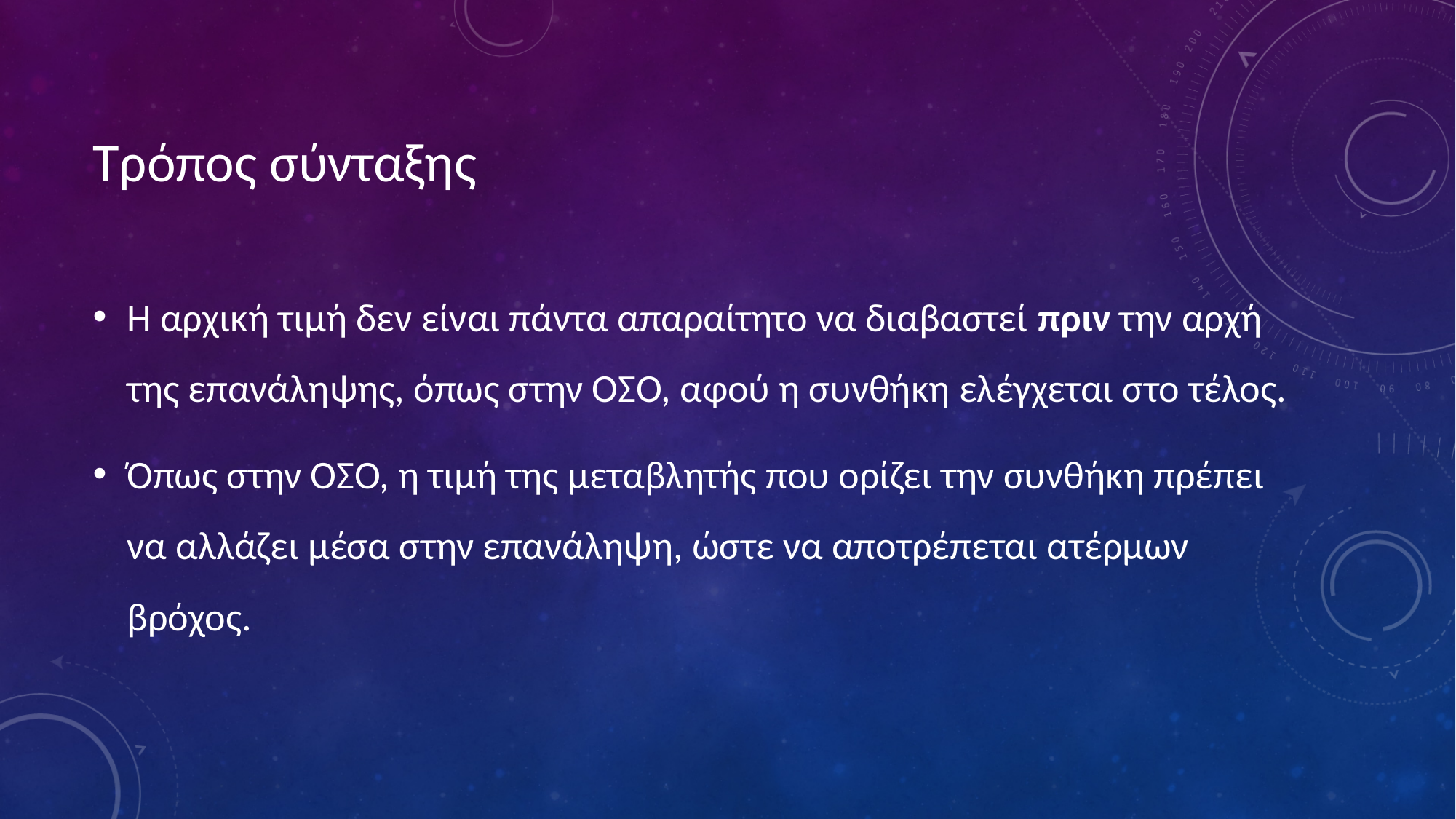

# Τρόπος σύνταξης
Η αρχική τιμή δεν είναι πάντα απαραίτητο να διαβαστεί πριν την αρχή της επανάληψης, όπως στην ΟΣΟ, αφού η συνθήκη ελέγχεται στο τέλος.
Όπως στην ΟΣΟ, η τιμή της μεταβλητής που ορίζει την συνθήκη πρέπει να αλλάζει μέσα στην επανάληψη, ώστε να αποτρέπεται ατέρμων βρόχος.